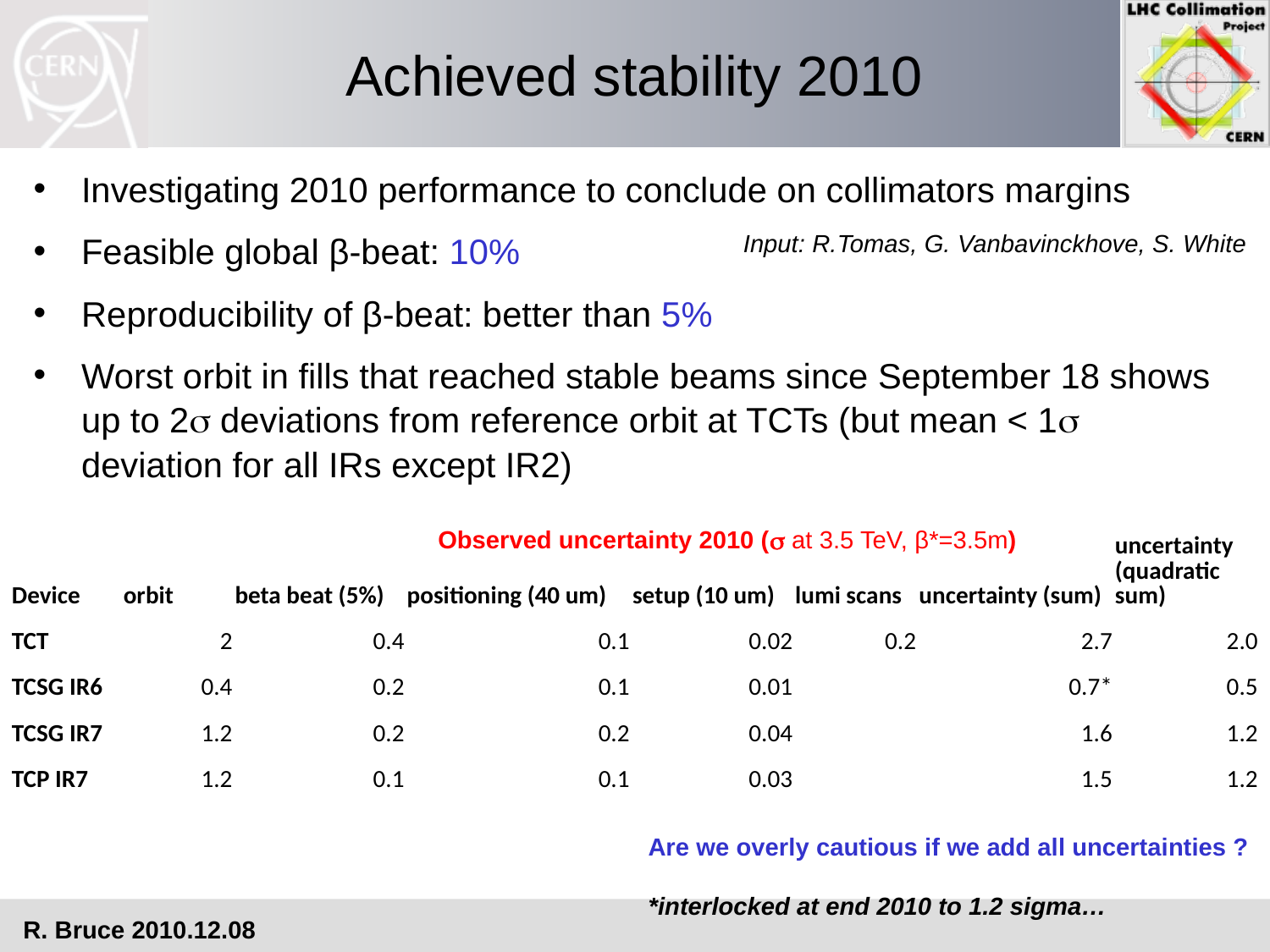

# Achieved stability 2010
Investigating 2010 performance to conclude on collimators margins
Feasible global β-beat: 10%
Reproducibility of β-beat: better than 5%
Worst orbit in fills that reached stable beams since September 18 shows up to 2σ deviations from reference orbit at TCTs (but mean < 1σ deviation for all IRs except IR2)
Input: R.Tomas, G. Vanbavinckhove, S. White
| Device | orbit | beta beat (5%) | positioning (40 um) | setup (10 um) | lumi scans | uncertainty (sum) | uncertainty (quadratic sum) |
| --- | --- | --- | --- | --- | --- | --- | --- |
| TCT | 2 | 0.4 | 0.1 | 0.02 | 0.2 | 2.7 | 2.0 |
| TCSG IR6 | 0.4 | 0.2 | 0.1 | 0.01 |  | 0.7\* | 0.5 |
| TCSG IR7 | 1.2 | 0.2 | 0.2 | 0.04 |  | 1.6 | 1.2 |
| TCP IR7 | 1.2 | 0.1 | 0.1 | 0.03 |  | 1.5 | 1.2 |
Observed uncertainty 2010 (σ at 3.5 TeV, β*=3.5m)
Are we overly cautious if we add all uncertainties ?

*interlocked at end 2010 to 1.2 sigma…
R. Bruce 2010.12.08